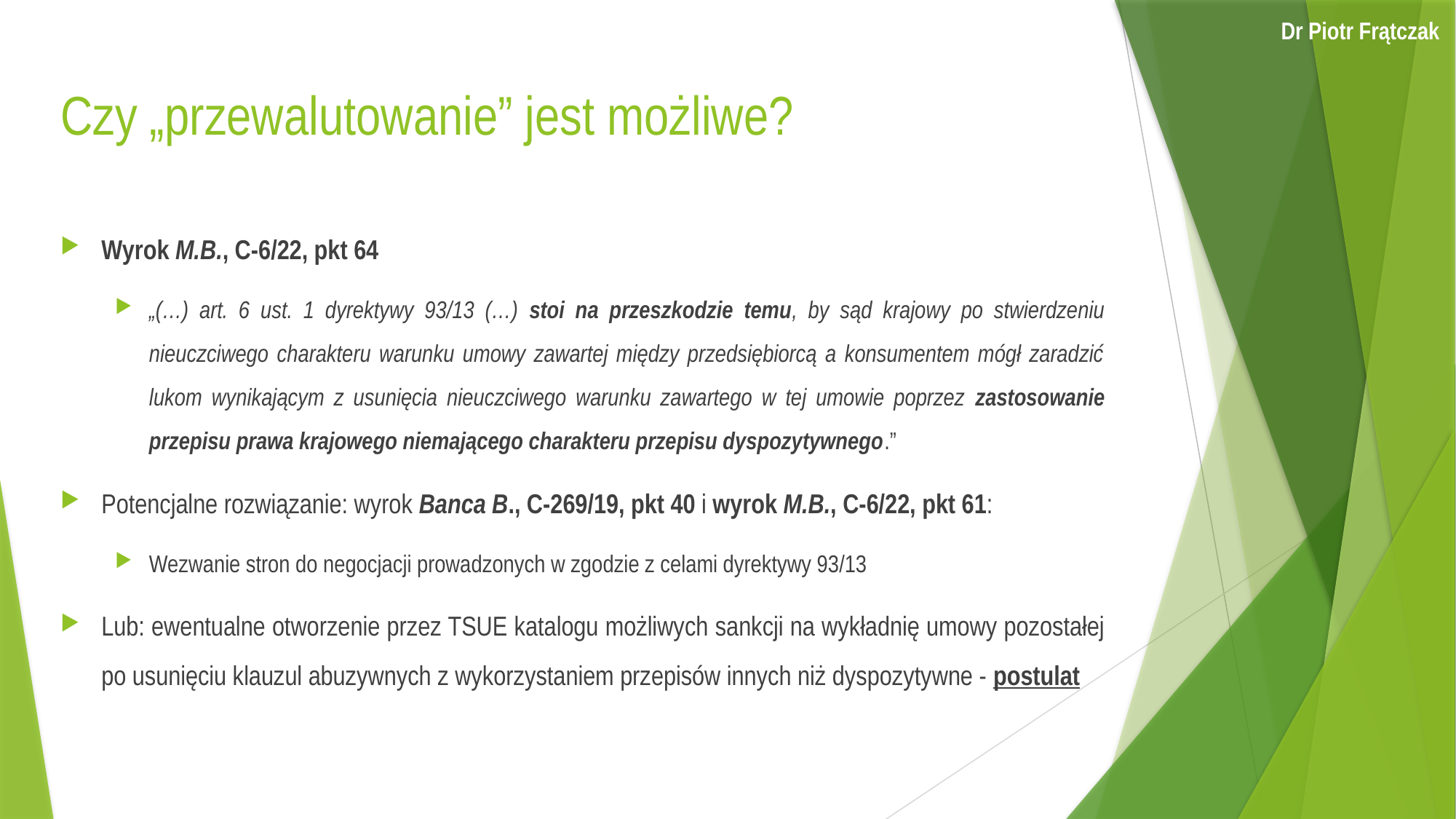

Dr Piotr Frątczak
# Czy „przewalutowanie” jest możliwe?
Wyrok M.B., C-6/22, pkt 64
„(…) art. 6 ust. 1 dyrektywy 93/13 (…) stoi na przeszkodzie temu, by sąd krajowy po stwierdzeniu nieuczciwego charakteru warunku umowy zawartej między przedsiębiorcą a konsumentem mógł zaradzić lukom wynikającym z usunięcia nieuczciwego warunku zawartego w tej umowie poprzez zastosowanie przepisu prawa krajowego niemającego charakteru przepisu dyspozytywnego.”
Potencjalne rozwiązanie: wyrok Banca B., C-269/19, pkt 40 i wyrok M.B., C-6/22, pkt 61:
Wezwanie stron do negocjacji prowadzonych w zgodzie z celami dyrektywy 93/13
Lub: ewentualne otworzenie przez TSUE katalogu możliwych sankcji na wykładnię umowy pozostałej po usunięciu klauzul abuzywnych z wykorzystaniem przepisów innych niż dyspozytywne - postulat